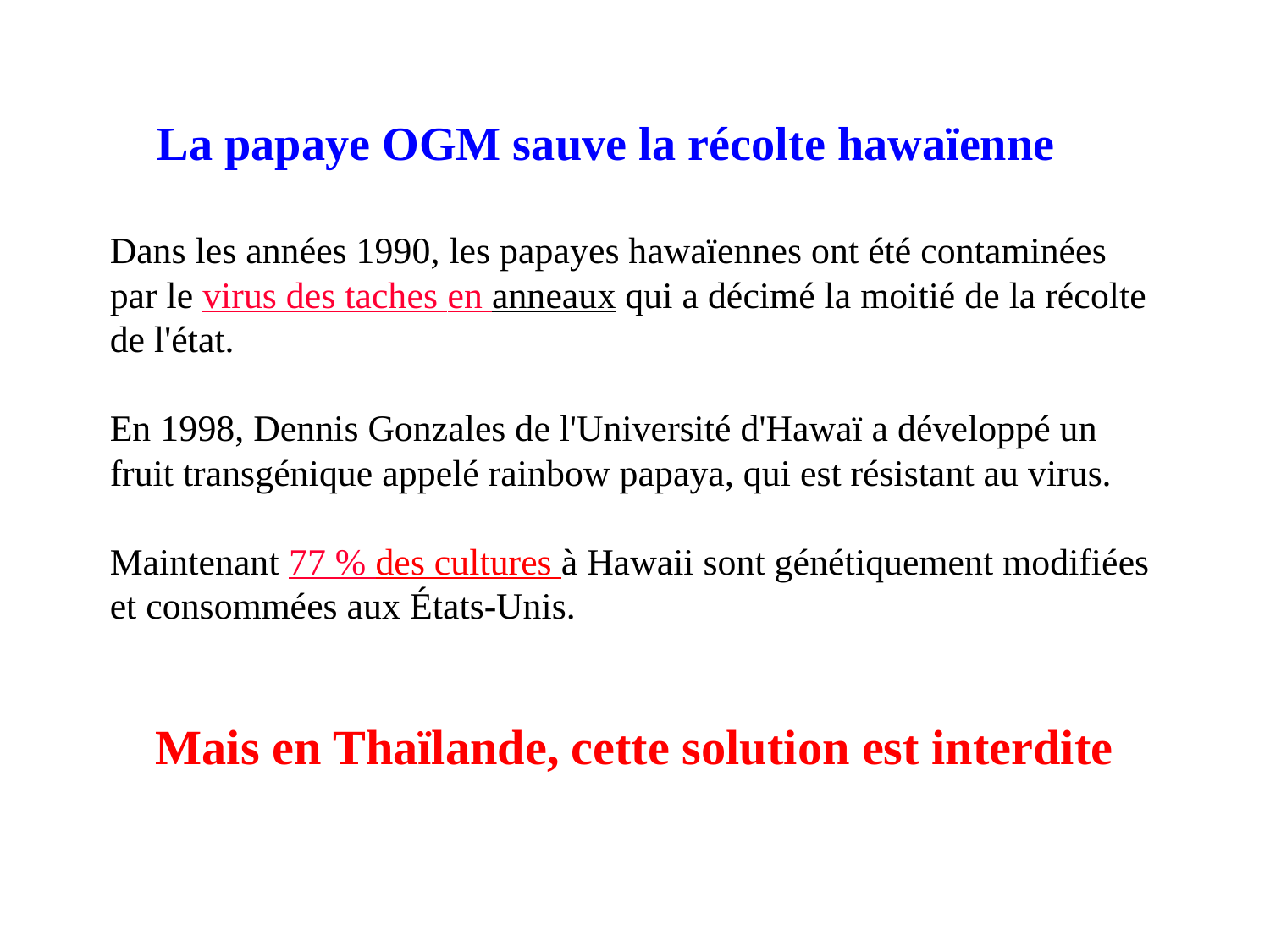

La papaye OGM sauve la récolte hawaïenne

Dans les années 1990, les papayes hawaïennes ont été contaminées par le virus des taches en anneaux qui a décimé la moitié de la récolte de l'état.

En 1998, Dennis Gonzales de l'Université d'Hawaï a développé un fruit transgénique appelé rainbow papaya, qui est résistant au virus.

Maintenant 77 % des cultures à Hawaii sont génétiquement modifiées et consommées aux États-Unis.

Mais en Thaïlande, cette solution est interdite